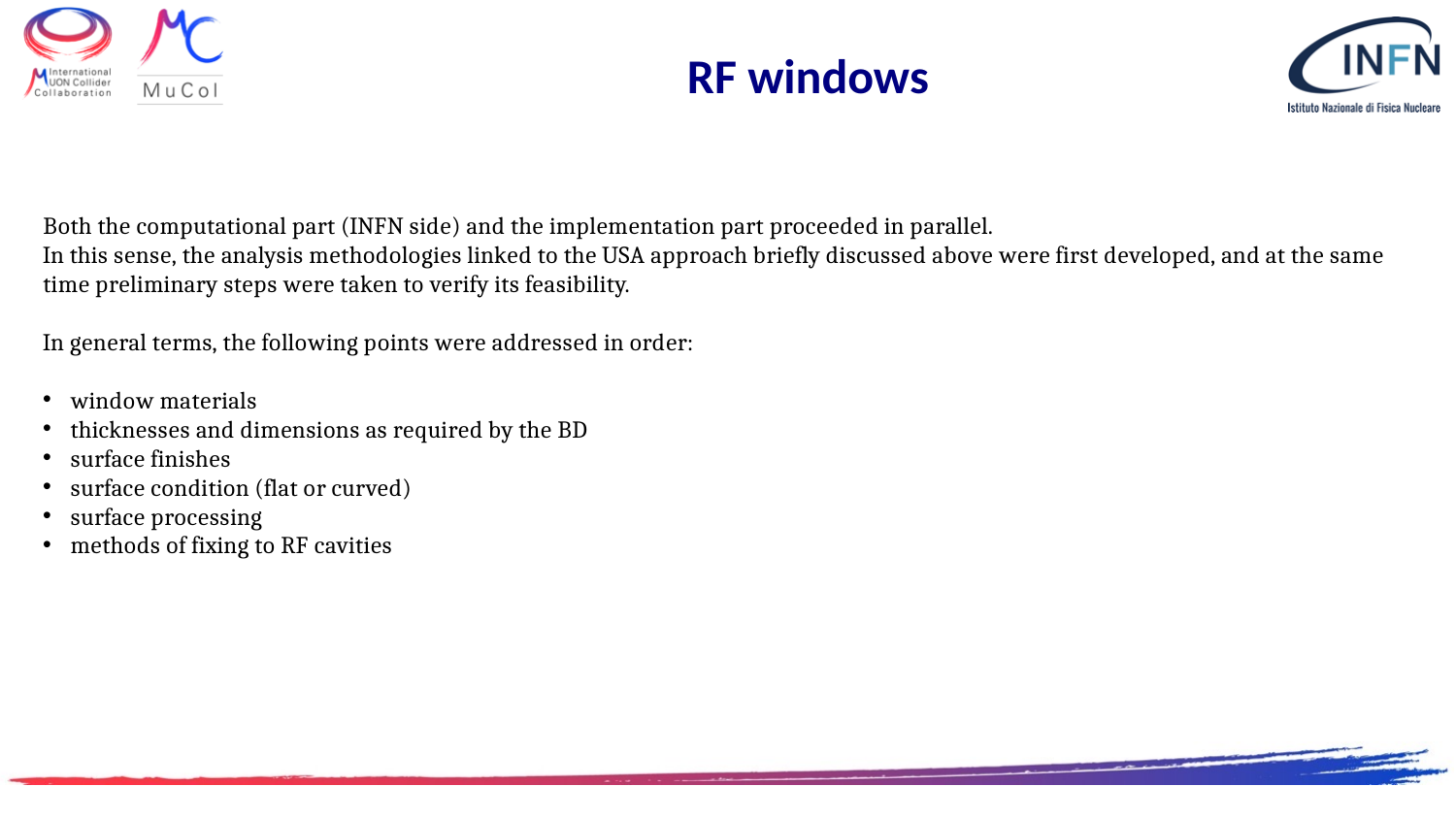

# RF windows
Both the computational part (INFN side) and the implementation part proceeded in parallel.
In this sense, the analysis methodologies linked to the USA approach briefly discussed above were first developed, and at the same time preliminary steps were taken to verify its feasibility.

In general terms, the following points were addressed in order:

window materials
thicknesses and dimensions as required by the BD
surface finishes
surface condition (flat or curved)
surface processing
methods of fixing to RF cavities